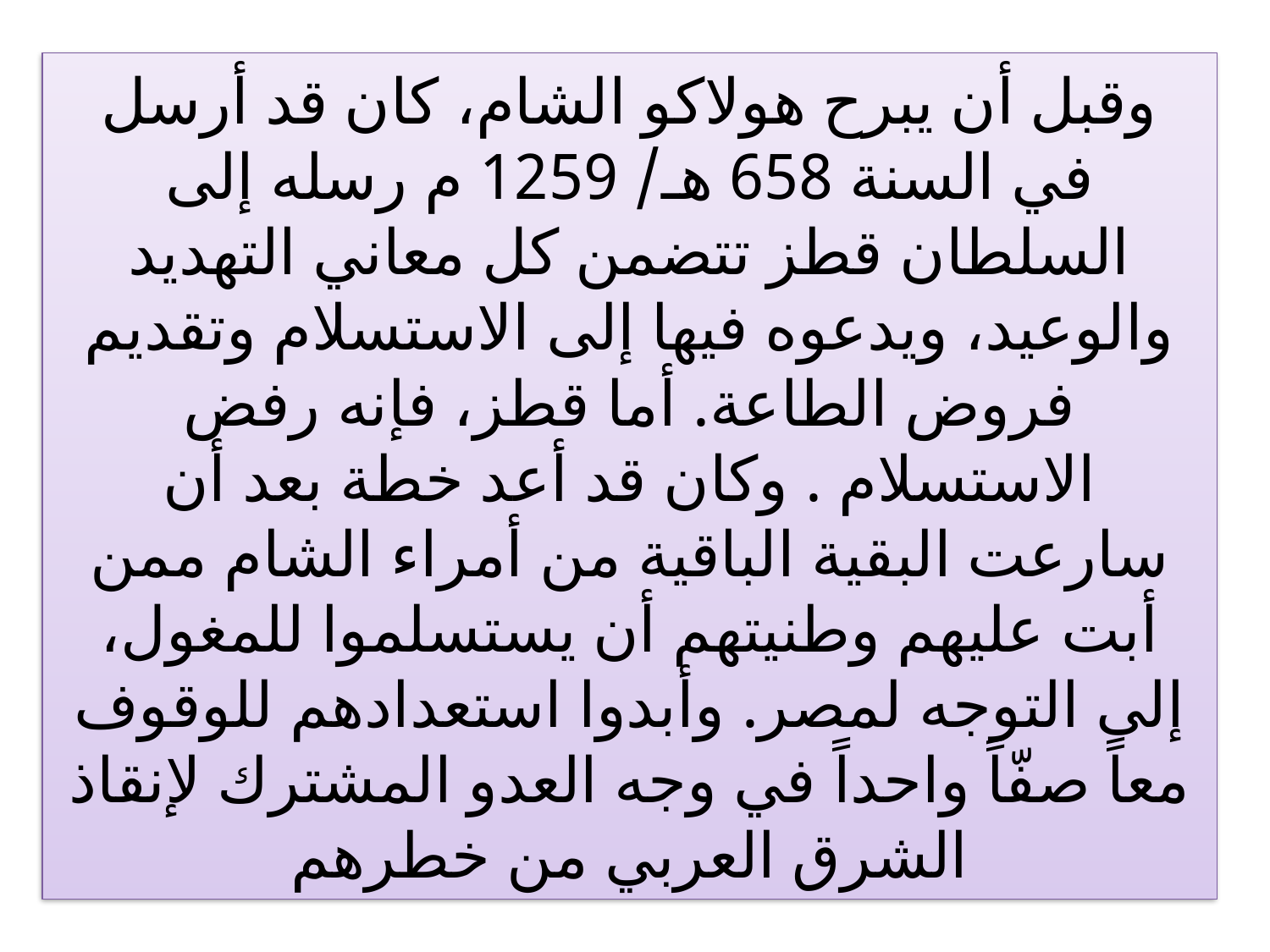

# وقبل أن يبرح هولاكو الشام، كان قد أرسل في السنة 658 هـ/ 1259 م رسله إلى السلطان قطز تتضمن كل معاني التهديد والوعيد، ويدعوه فيها إلى الاستسلام وتقديم فروض الطاعة. أما قطز، فإنه رفض الاستسلام . وكان قد أعد خطة بعد أن سارعت البقية الباقية من أمراء الشام ممن أبت عليهم وطنيتهم أن يستسلموا للمغول، إلى التوجه لمصر. وأبدوا استعدادهم للوقوف معاً صفّاً واحداً في وجه العدو المشترك لإنقاذ الشرق العربي من خطرهم